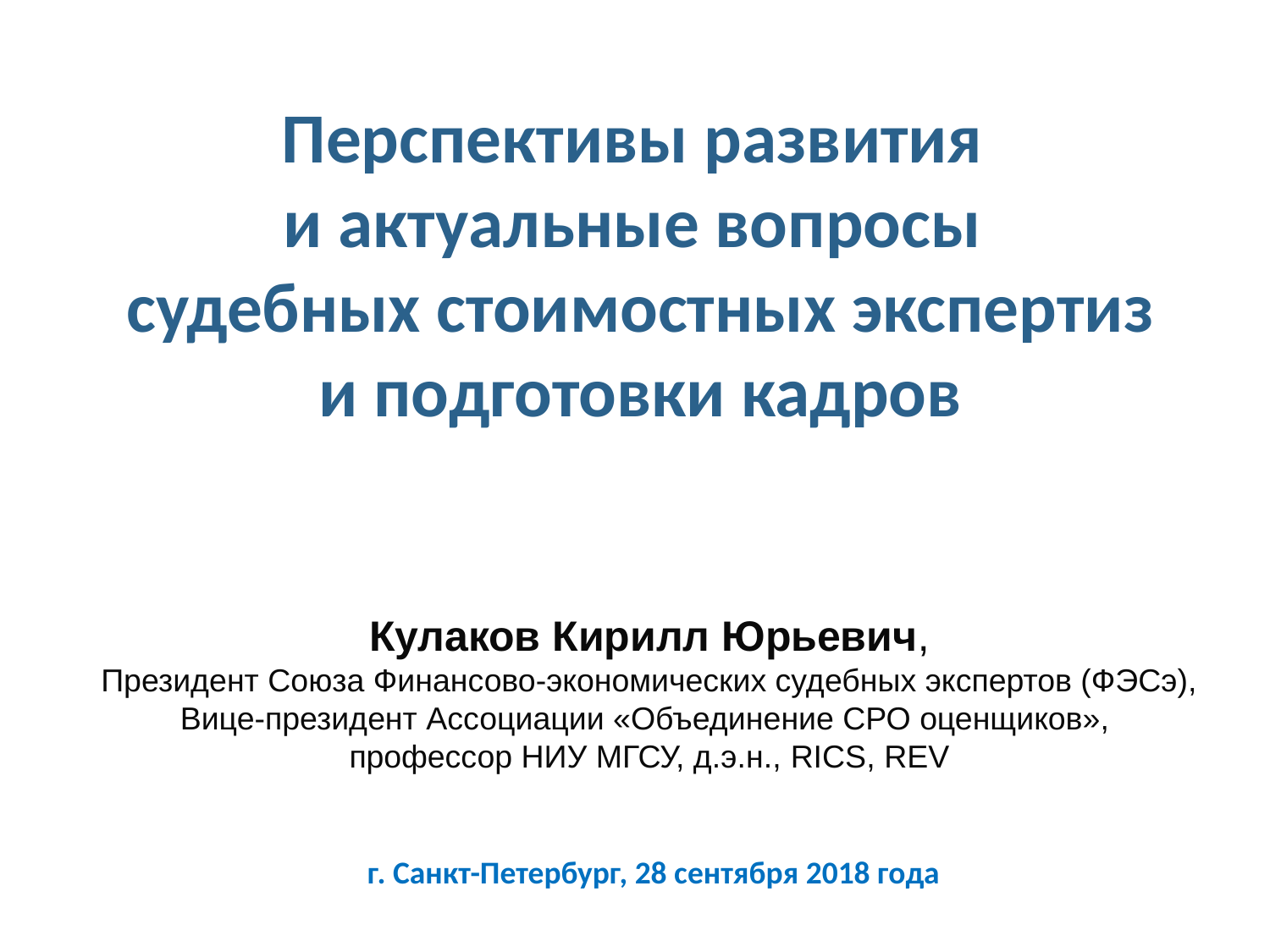

Перспективы развития
и актуальные вопросы
судебных стоимостных экспертиз
и подготовки кадров
Кулаков Кирилл Юрьевич,
Президент Союза Финансово-экономических судебных экспертов (ФЭСэ),
Вице-президент Ассоциации «Объединение СРО оценщиков»,
профессор НИУ МГСУ, д.э.н., RICS, REV
г. Санкт-Петербург, 28 сентября 2018 года